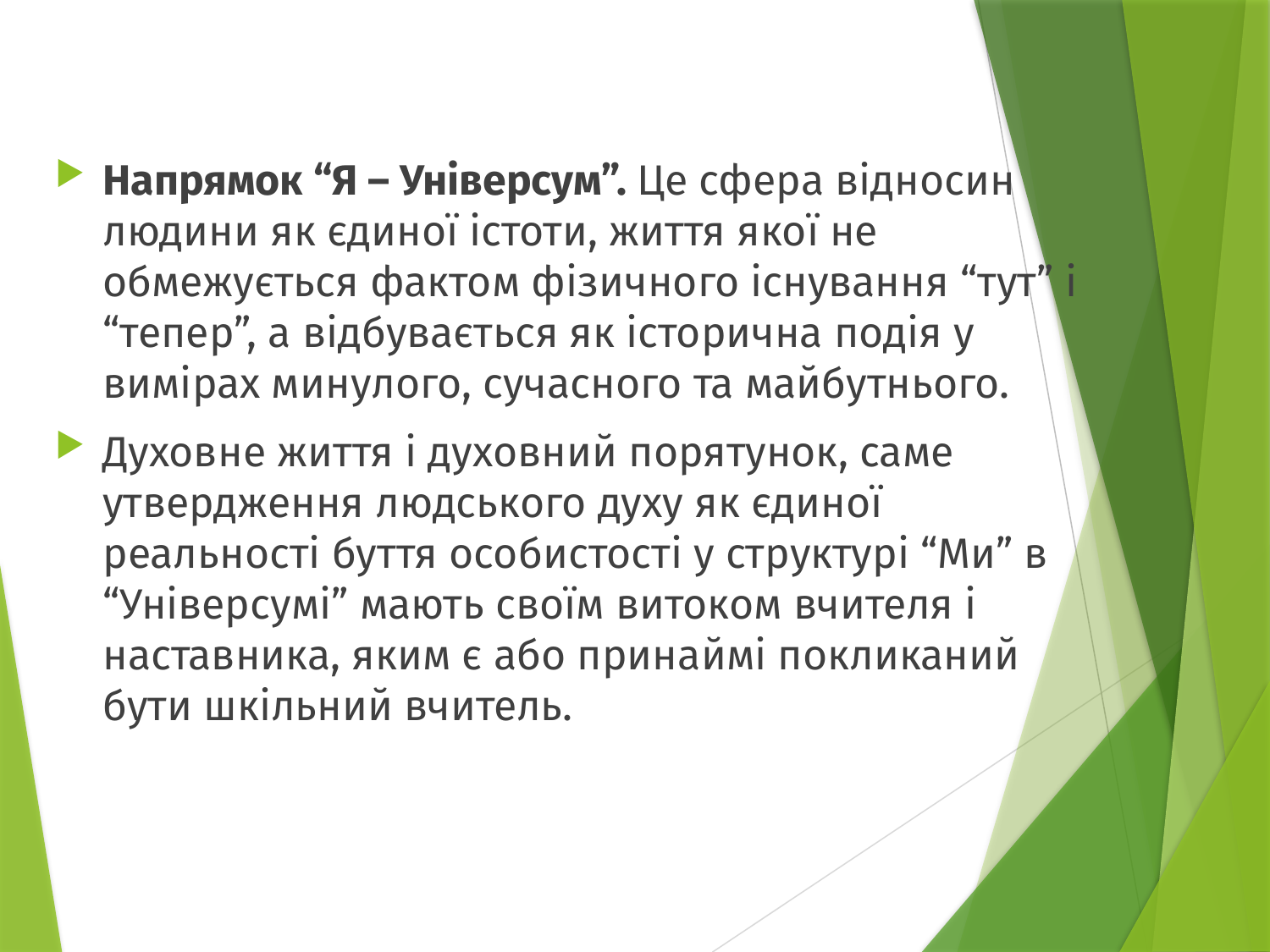

Напрямок “Я – Універсум”. Це сфера відносин людини як єдиної істоти, життя якої не обмежується фактом фізичного існування “тут” і “тепер”, а відбувається як історична подія у вимірах минулого, сучасного та майбутнього.
Духовне життя і духовний порятунок, саме утвердження людського духу як єдиної реальності буття особистості у структурі “Ми” в “Універсумі” мають своїм витоком вчителя і наставника, яким є або принаймі покликаний бути шкільний вчитель.